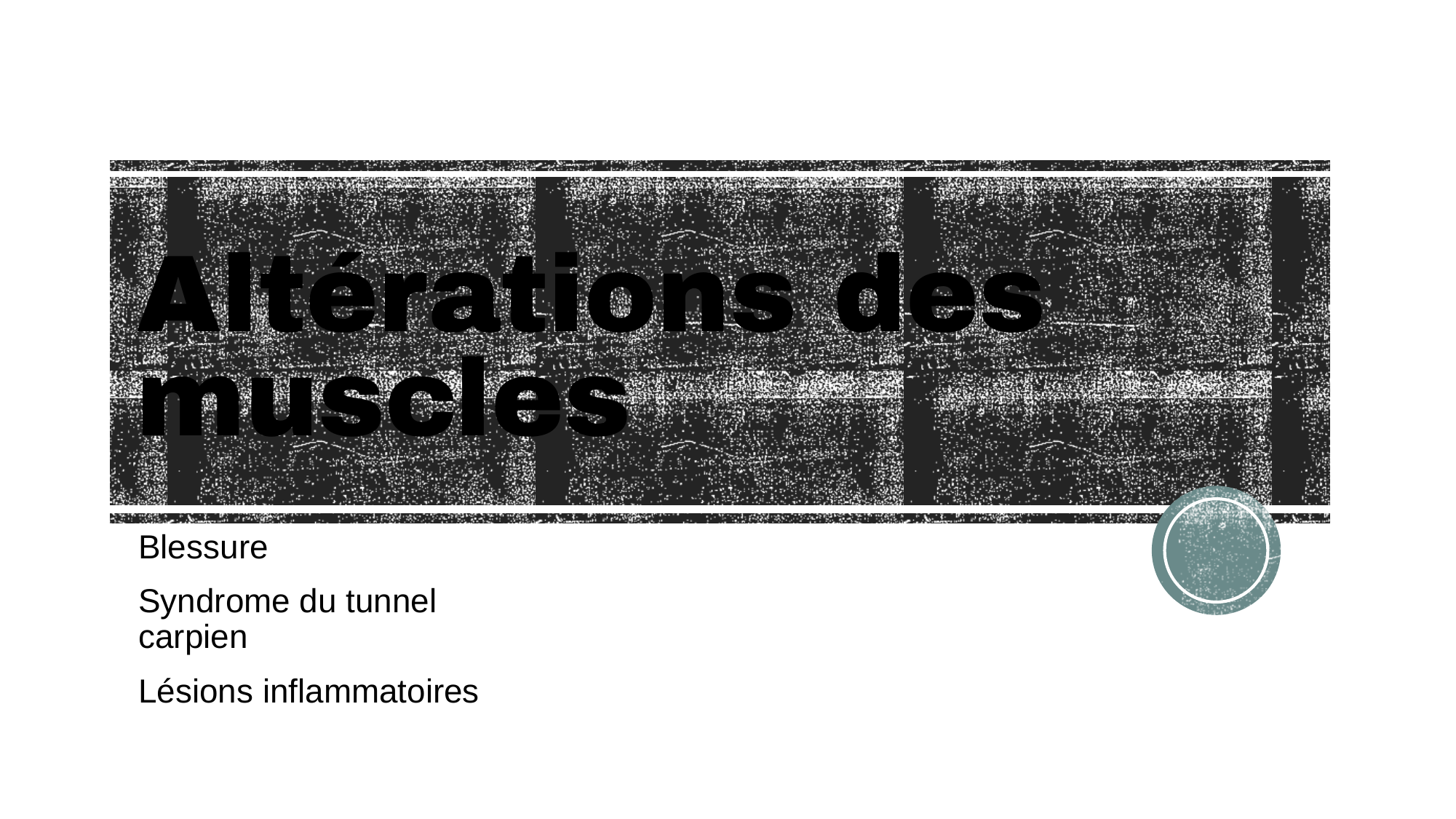

# Altérations des muscles
Blessure
Syndrome du tunnel carpien
Lésions inflammatoires